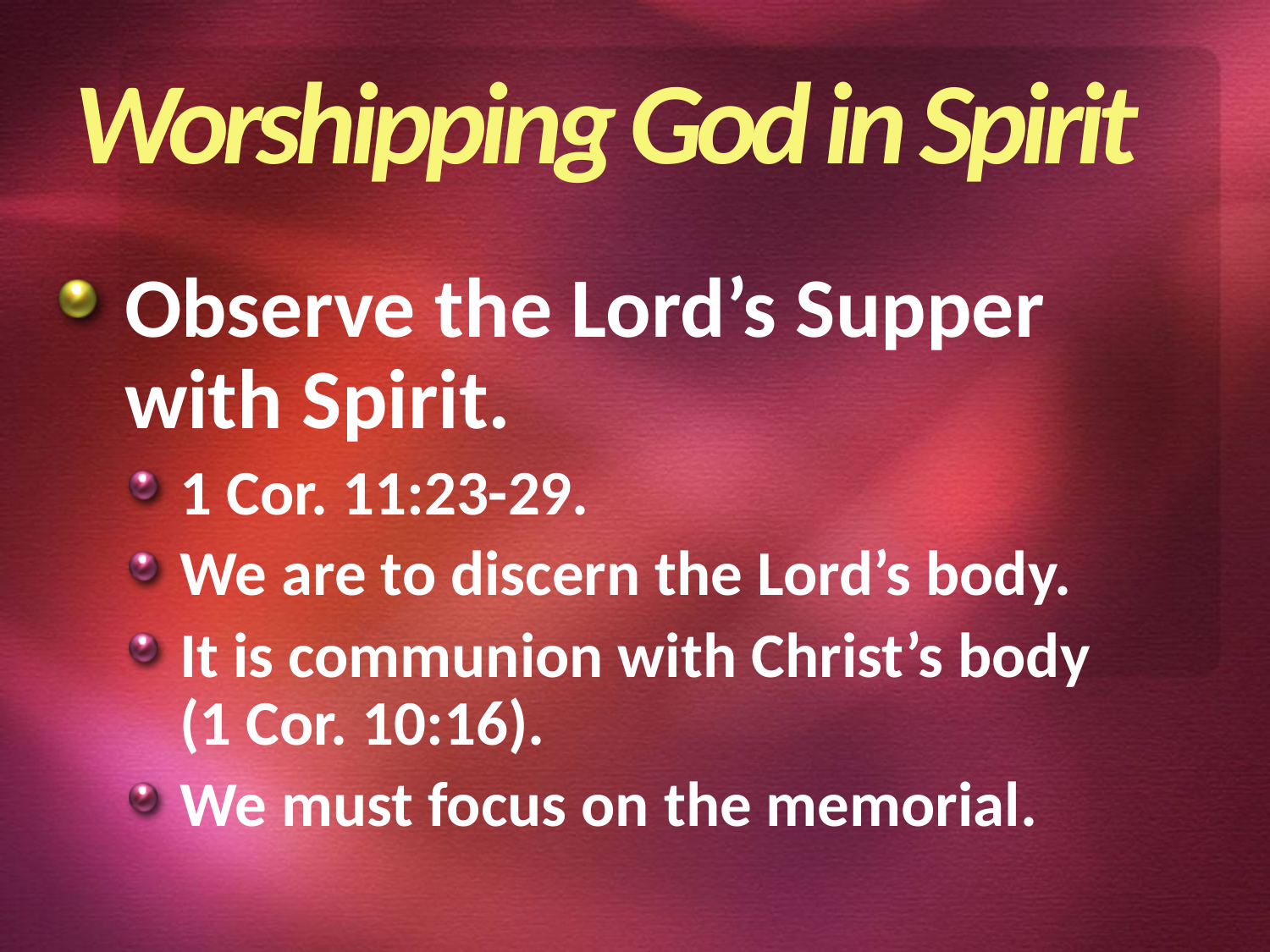

Worshipping God in Spirit
Observe the Lord’s Supper  with Spirit.
1 Cor. 11:23-29.
We are to discern the Lord’s body.
It is communion with Christ’s body       (1 Cor. 10:16).
We must focus on the memorial.